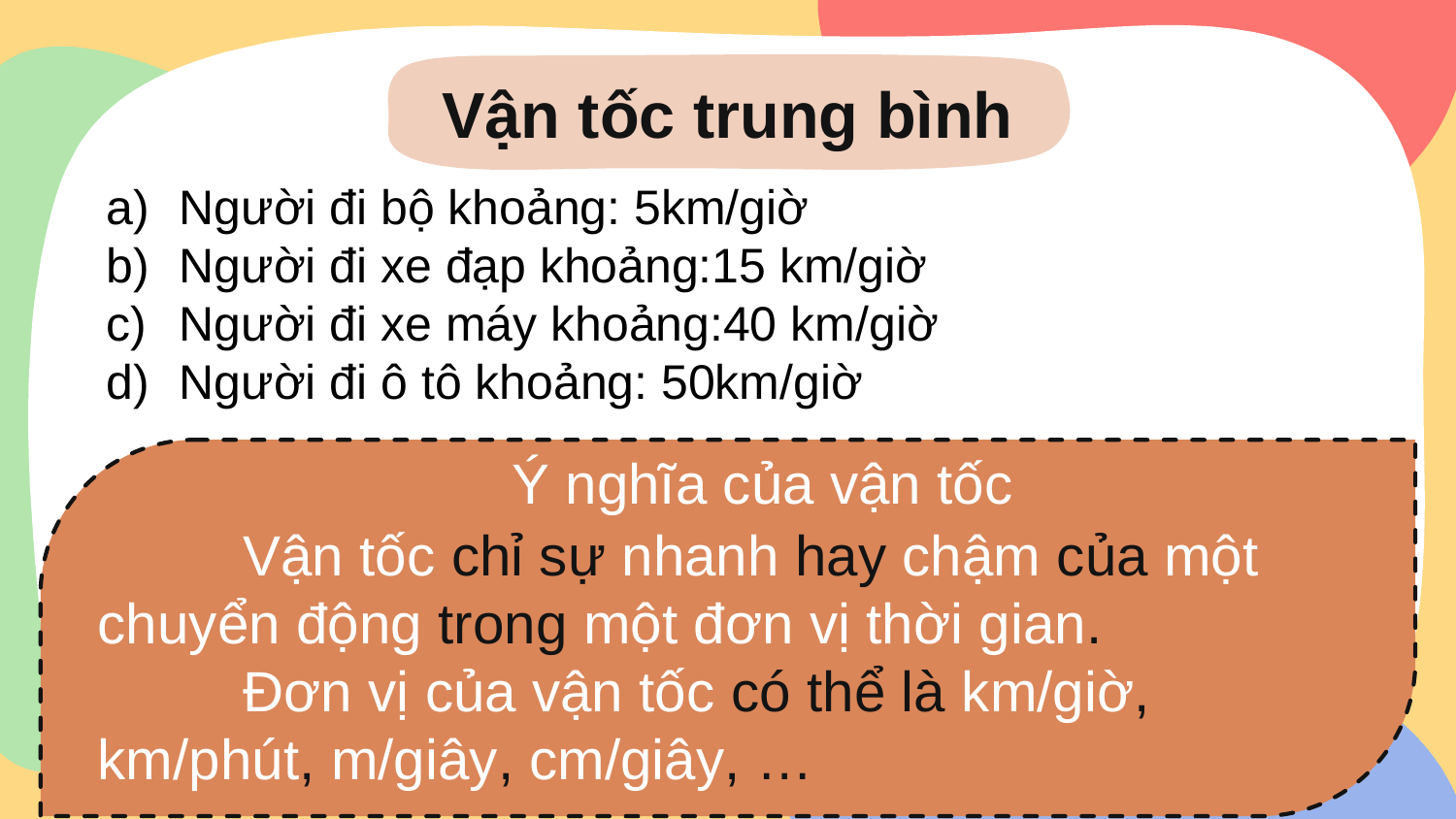

Vận tốc trung bình
Người đi bộ khoảng: 5km/giờ
Người đi xe đạp khoảng:15 km/giờ
Người đi xe máy khoảng:40 km/giờ
Người đi ô tô khoảng: 50km/giờ

Ý nghĩa của vận tốc
	Vận tốc chỉ sự nhanh hay chậm của một chuyển động trong một đơn vị thời gian.
	Đơn vị của vận tốc có thể là km/giờ, km/phút, m/giây, cm/giây, …